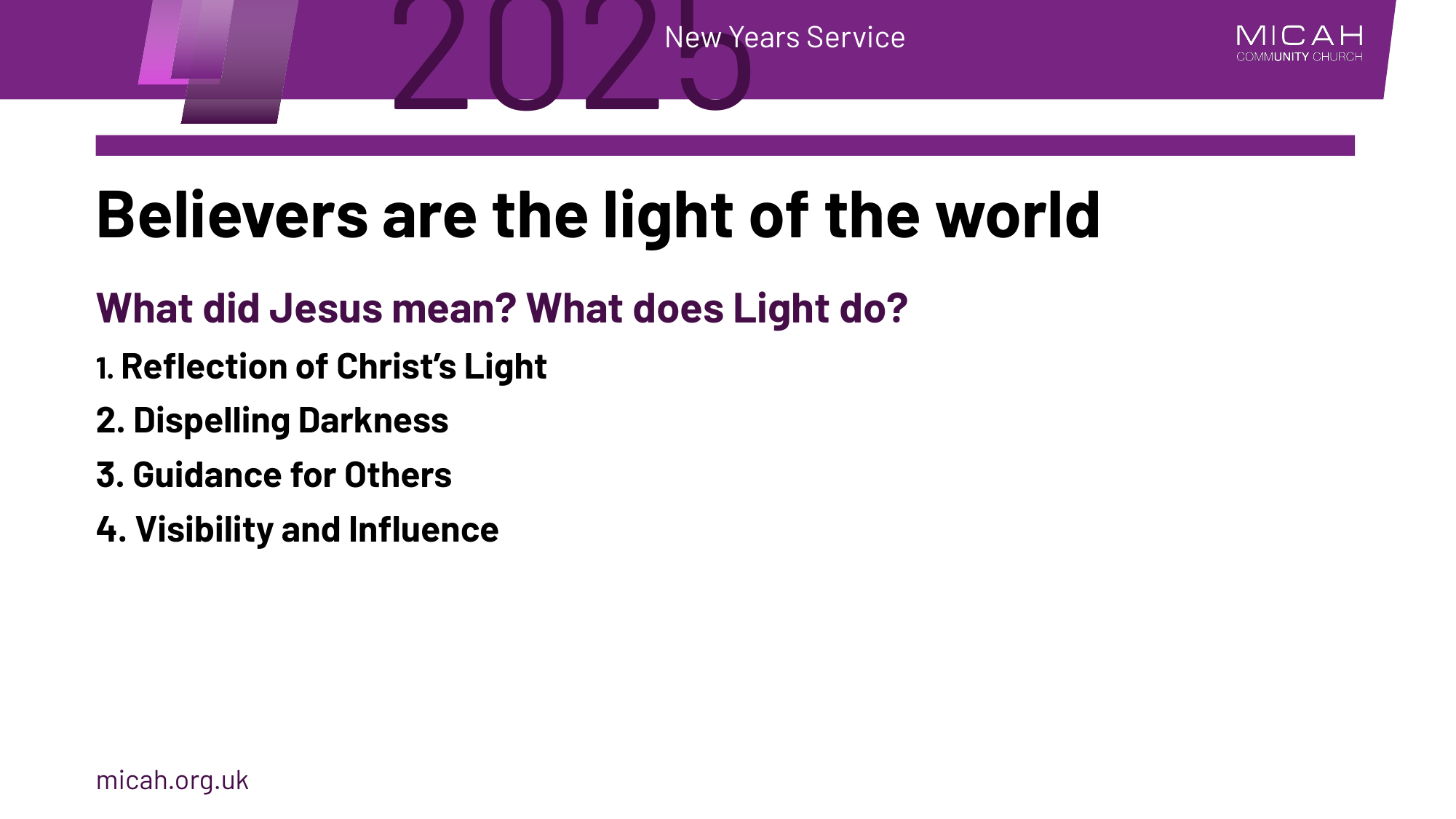

# Believers are the light of the world
What did Jesus mean? What does Light do?
1. Reflection of Christ’s Light
2. Dispelling Darkness
3. Guidance for Others
4. Visibility and Influence